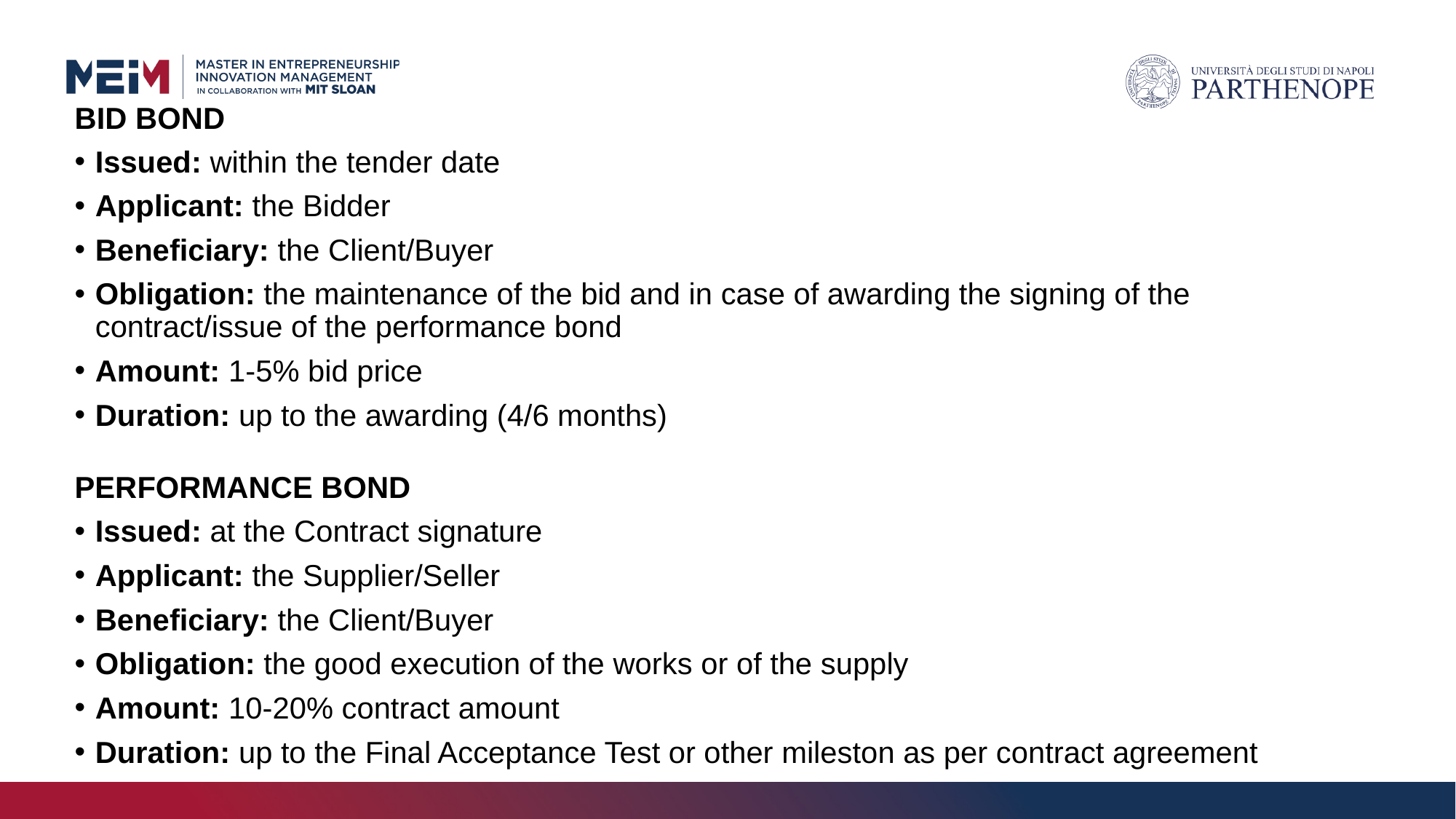

BID BOND
Issued: within the tender date
Applicant: the Bidder
Beneficiary: the Client/Buyer
Obligation: the maintenance of the bid and in case of awarding the signing of the contract/issue of the performance bond
Amount: 1-5% bid price
Duration: up to the awarding (4/6 months)
Le Garanzie Internazionali
PERFORMANCE BOND
Issued: at the Contract signature
Applicant: the Supplier/Seller
Beneficiary: the Client/Buyer
Obligation: the good execution of the works or of the supply
Amount: 10-20% contract amount
Duration: up to the Final Acceptance Test or other mileston as per contract agreement